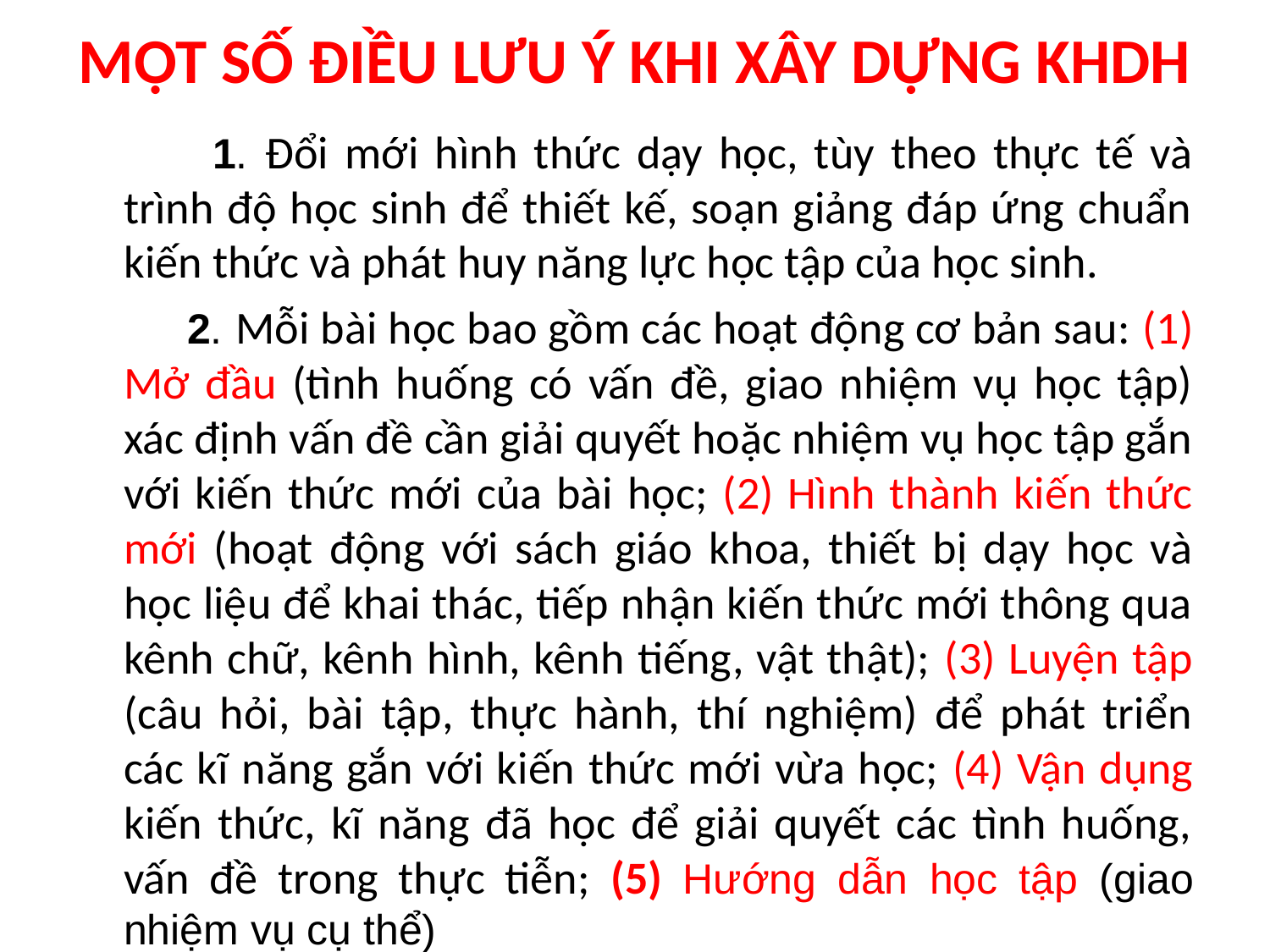

# MỘT SỐ ĐIỀU LƯU Ý KHI XÂY DỰNG KHDH
     1. Đổi mới hình thức dạy học, tùy theo thực tế và trình độ học sinh để thiết kế, soạn giảng đáp ứng chuẩn kiến thức và phát huy năng lực học tập của học sinh.
     2. Mỗi bài học bao gồm các hoạt động cơ bản sau: (1) Mở đầu (tình huống có vấn đề, giao nhiệm vụ học tập) xác định vấn đề cần giải quyết hoặc nhiệm vụ học tập gắn với kiến thức mới của bài học; (2) Hình thành kiến thức mới (hoạt động với sách giáo khoa, thiết bị dạy học và học liệu để khai thác, tiếp nhận kiến thức mới thông qua kênh chữ, kênh hình, kênh tiếng, vật thật); (3) Luyện tập (câu hỏi, bài tập, thực hành, thí nghiệm) để phát triển các kĩ năng gắn với kiến thức mới vừa học; (4) Vận dụng kiến thức, kĩ năng đã học để giải quyết các tình huống, vấn đề trong thực tiễn; (5) Hướng dẫn học tập (giao nhiệm vụ cụ thể)